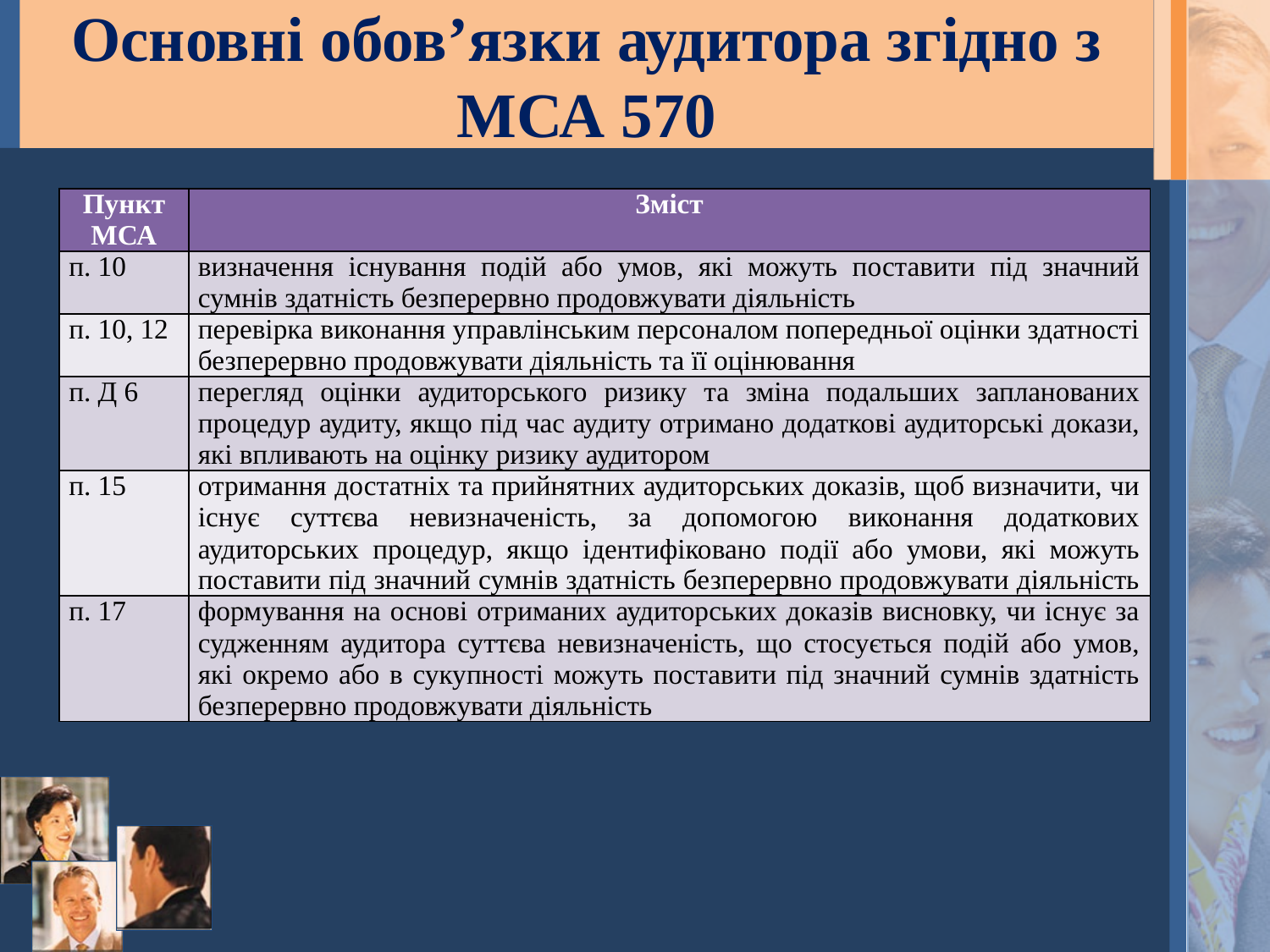

# Основні обов’язки аудитора згідно з МСА 570
| Пункт МСА | Зміст |
| --- | --- |
| п. 10 | визначення існування подій або умов, які можуть поставити під значний сумнів здатність безперервно продовжувати діяльність |
| п. 10, 12 | перевірка виконання управлінським персоналом попередньої оцінки здатності безперервно продовжувати діяльність та її оцінювання |
| п. Д 6 | перегляд оцінки аудиторського ризику та зміна подальших запланованих процедур аудиту, якщо під час аудиту отримано додаткові аудиторські докази, які впливають на оцінку ризику аудитором |
| п. 15 | отримання достатніх та прийнятних аудиторських доказів, щоб визначити, чи існує суттєва невизначеність, за допомогою виконання додаткових аудиторських процедур, якщо ідентифіковано події або умови, які можуть поставити під значний сумнів здатність безперервно продовжувати діяльність |
| п. 17 | формування на основі отриманих аудиторських доказів висновку, чи існує за судженням аудитора суттєва невизначеність, що стосується подій або умов, які окремо або в сукупності можуть поставити під значний сумнів здатність безперервно продовжувати діяльність |